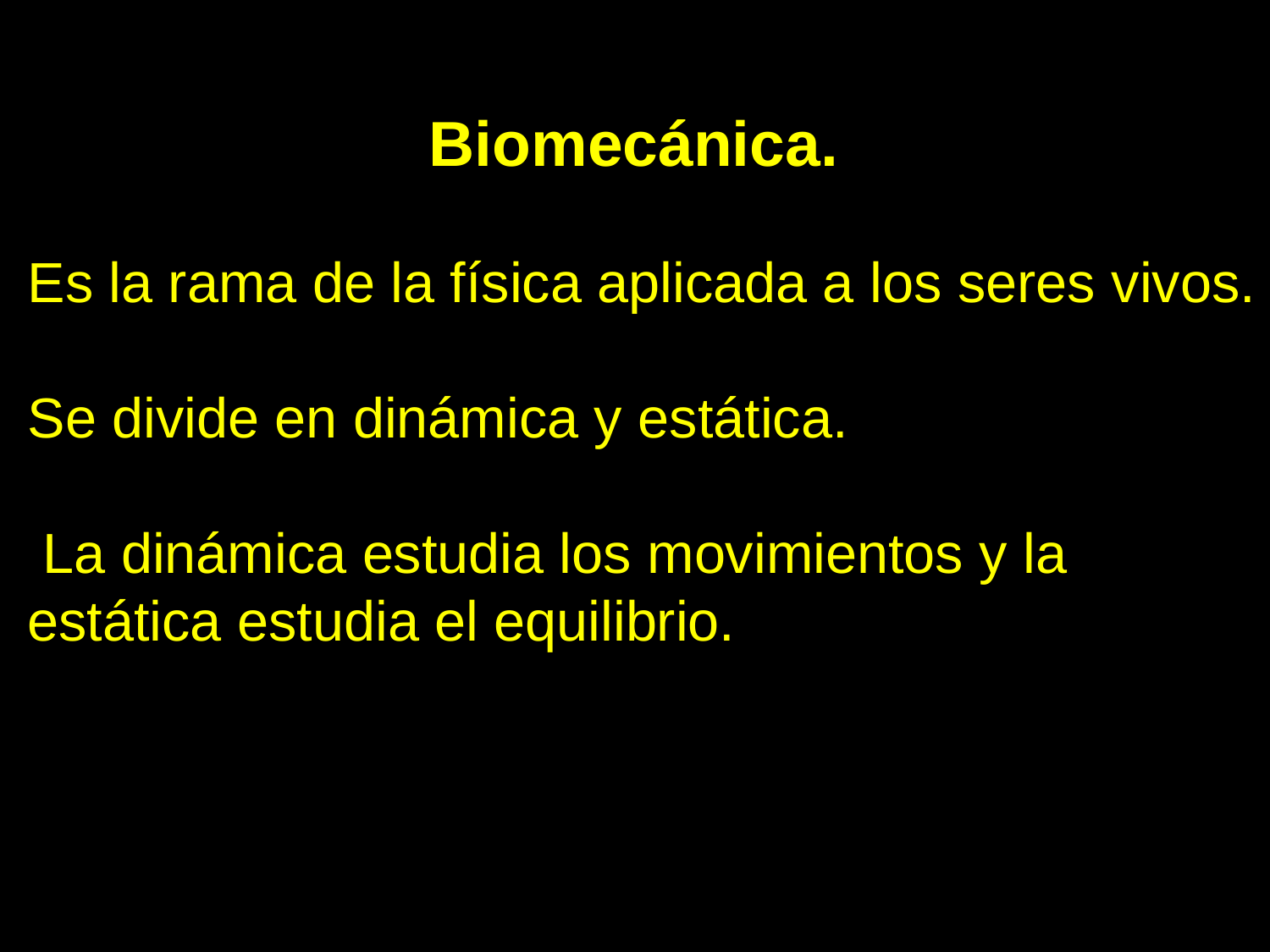

Biomecánica.

Es la rama de la física aplicada a los seres vivos.

Se divide en dinámica y estática.

 La dinámica estudia los movimientos y la estática estudia el equilibrio.